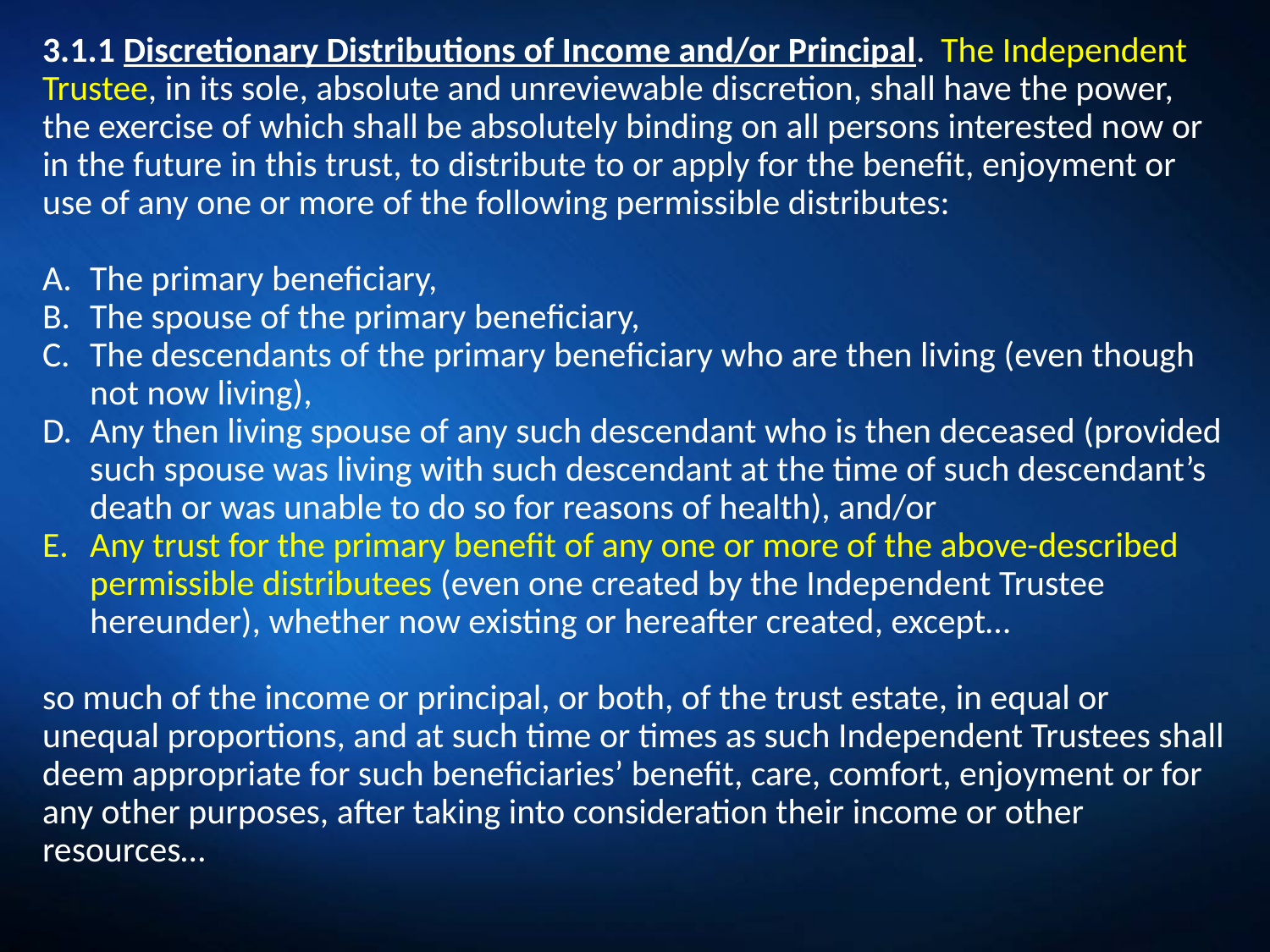

3.1.1 Discretionary Distributions of Income and/or Principal.  The Independent Trustee, in its sole, absolute and unreviewable discretion, shall have the power, the exercise of which shall be absolutely binding on all persons interested now or in the future in this trust, to distribute to or apply for the benefit, enjoyment or use of any one or more of the following permissible distributes:

The primary beneficiary,
The spouse of the primary beneficiary,
The descendants of the primary beneficiary who are then living (even though not now living),
Any then living spouse of any such descendant who is then deceased (provided such spouse was living with such descendant at the time of such descendant’s death or was unable to do so for reasons of health), and/or
Any trust for the primary benefit of any one or more of the above-described permissible distributees (even one created by the Independent Trustee hereunder), whether now existing or hereafter created, except…

so much of the income or principal, or both, of the trust estate, in equal or unequal proportions, and at such time or times as such Independent Trustees shall deem appropriate for such beneficiaries’ benefit, care, comfort, enjoyment or for any other purposes, after taking into consideration their income or other resources…